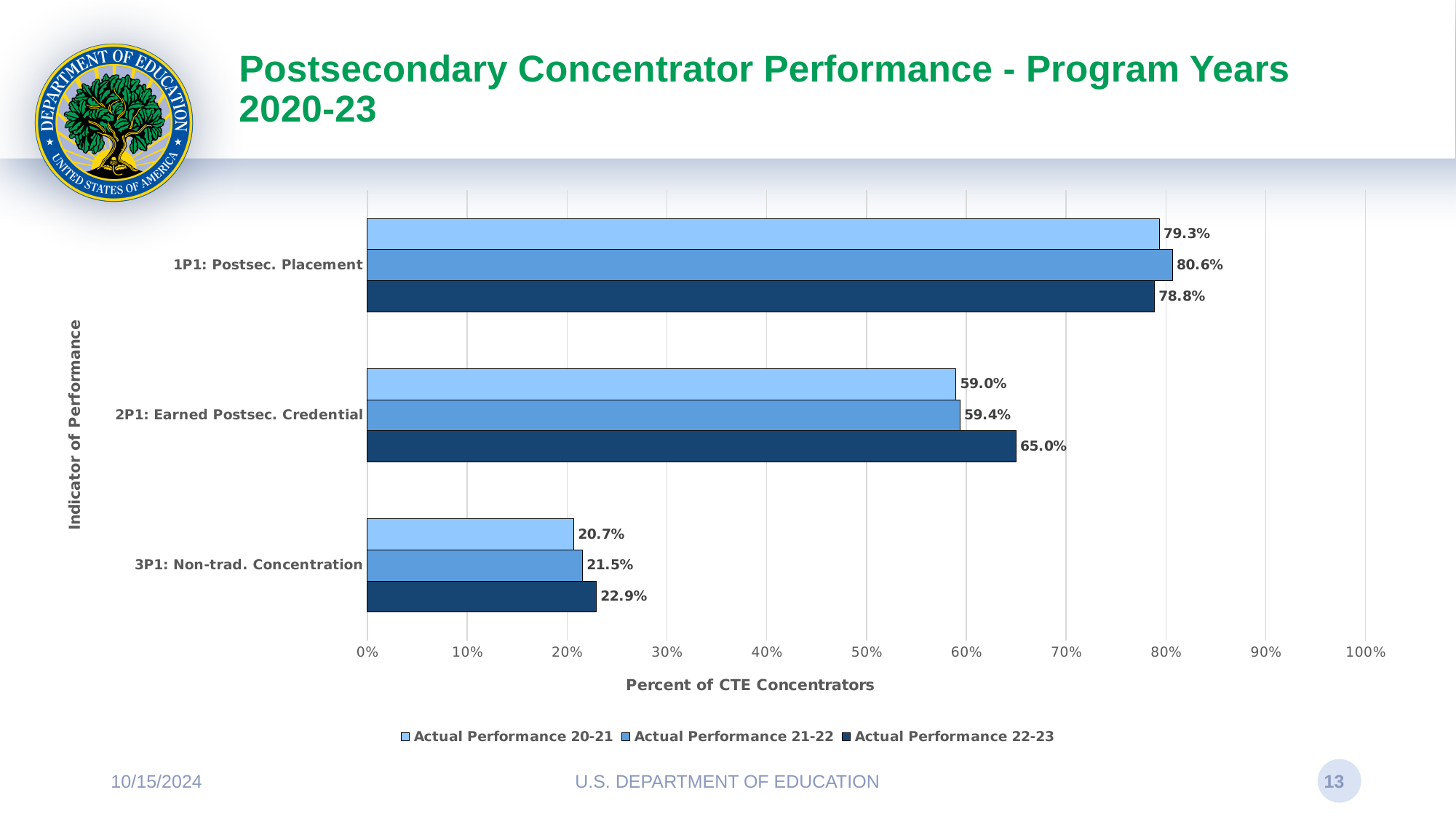

# Postsecondary Concentrator Performance - Program Years 2020-23

### Chart

| Category | Actual Performance 22-23 | Actual Performance 21-22 | Actual Performance 20-21 |
|---|---|---|---|
| 3P1: Non-trad. Concentration | 0.2294 | 0.2153 | 0.2067 |
| 2P1: Earned Postsec. Credential | 0.6497 | 0.5937 | 0.5896 |
| 1P1: Postsec. Placement | 0.7884 | 0.8064 | 0.7934 |
10/15/2024
U.S. DEPARTMENT OF EDUCATION
13